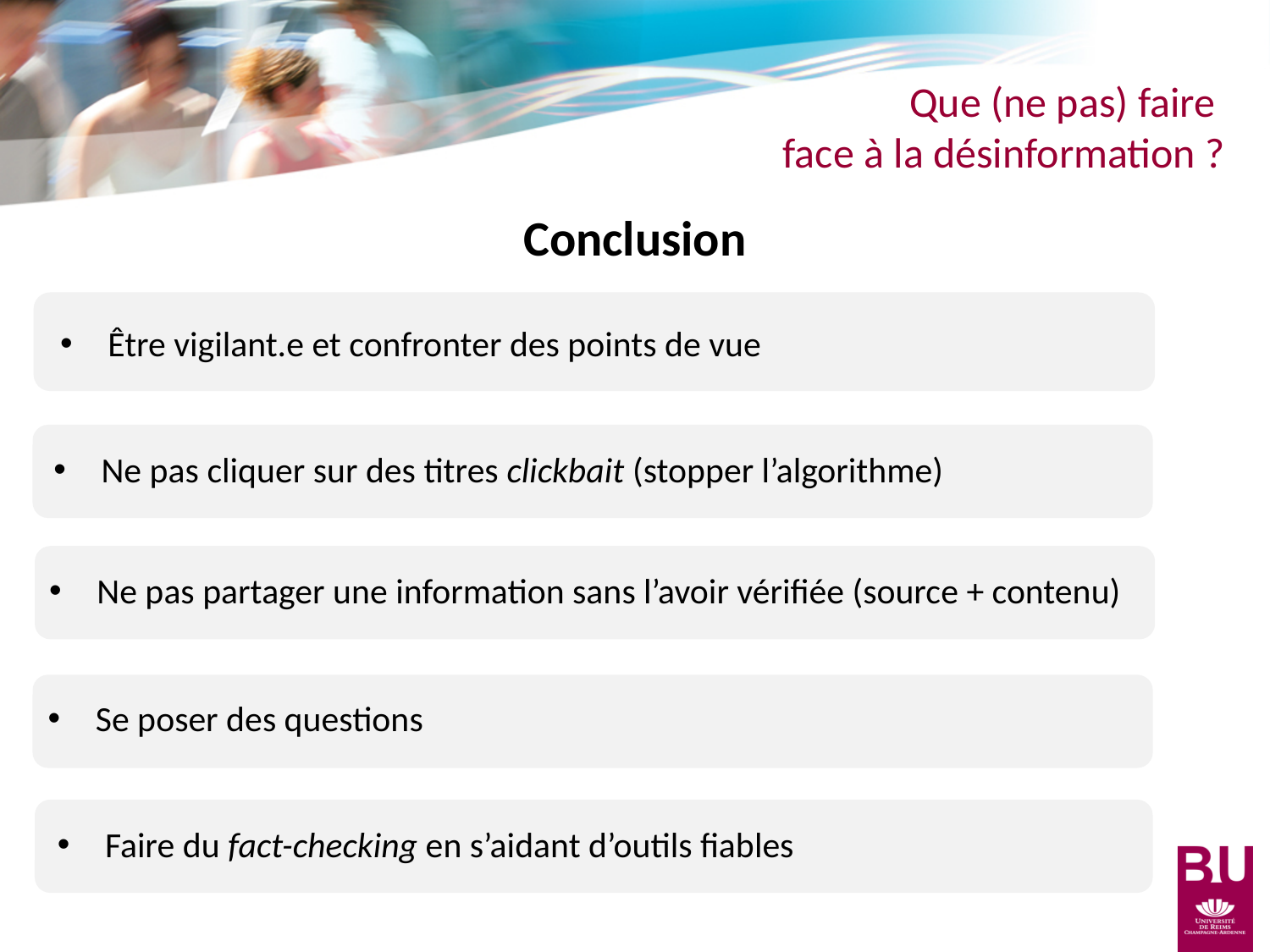

Que (ne pas) faire
face à la désinformation ?
Conclusion

Être vigilant.e et confronter des points de vue

Ne pas cliquer sur des titres clickbait (stopper l’algorithme)

Ne pas partager une information sans l’avoir vérifiée (source + contenu)

Se poser des questions

Faire du fact-checking en s’aidant d’outils fiables